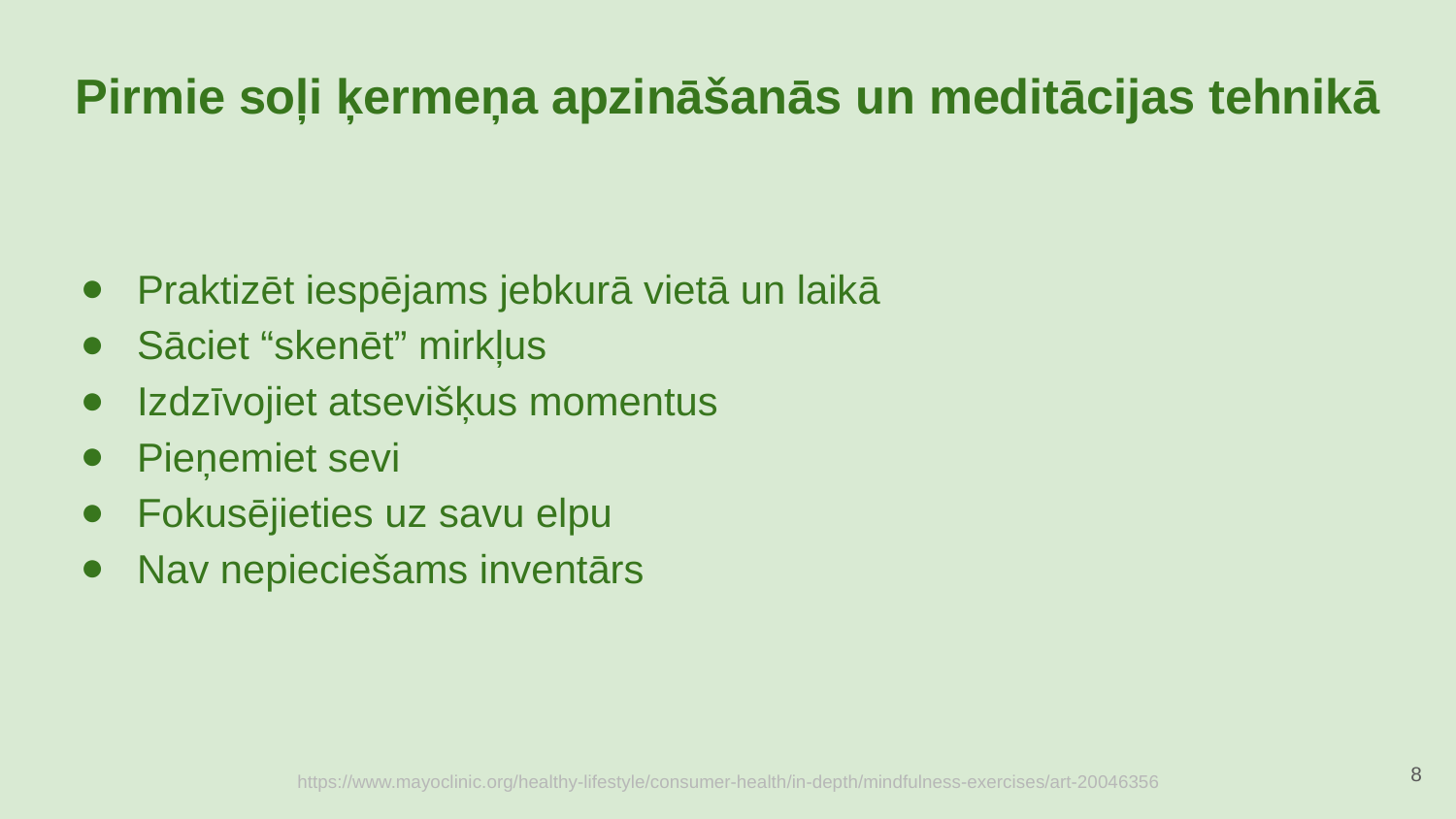

# Pirmie soļi ķermeņa apzināšanās un meditācijas tehnikā
Praktizēt iespējams jebkurā vietā un laikā
Sāciet “skenēt” mirkļus
Izdzīvojiet atsevišķus momentus
Pieņemiet sevi
Fokusējieties uz savu elpu
Nav nepieciešams inventārs
8
https://www.mayoclinic.org/healthy-lifestyle/consumer-health/in-depth/mindfulness-exercises/art-20046356